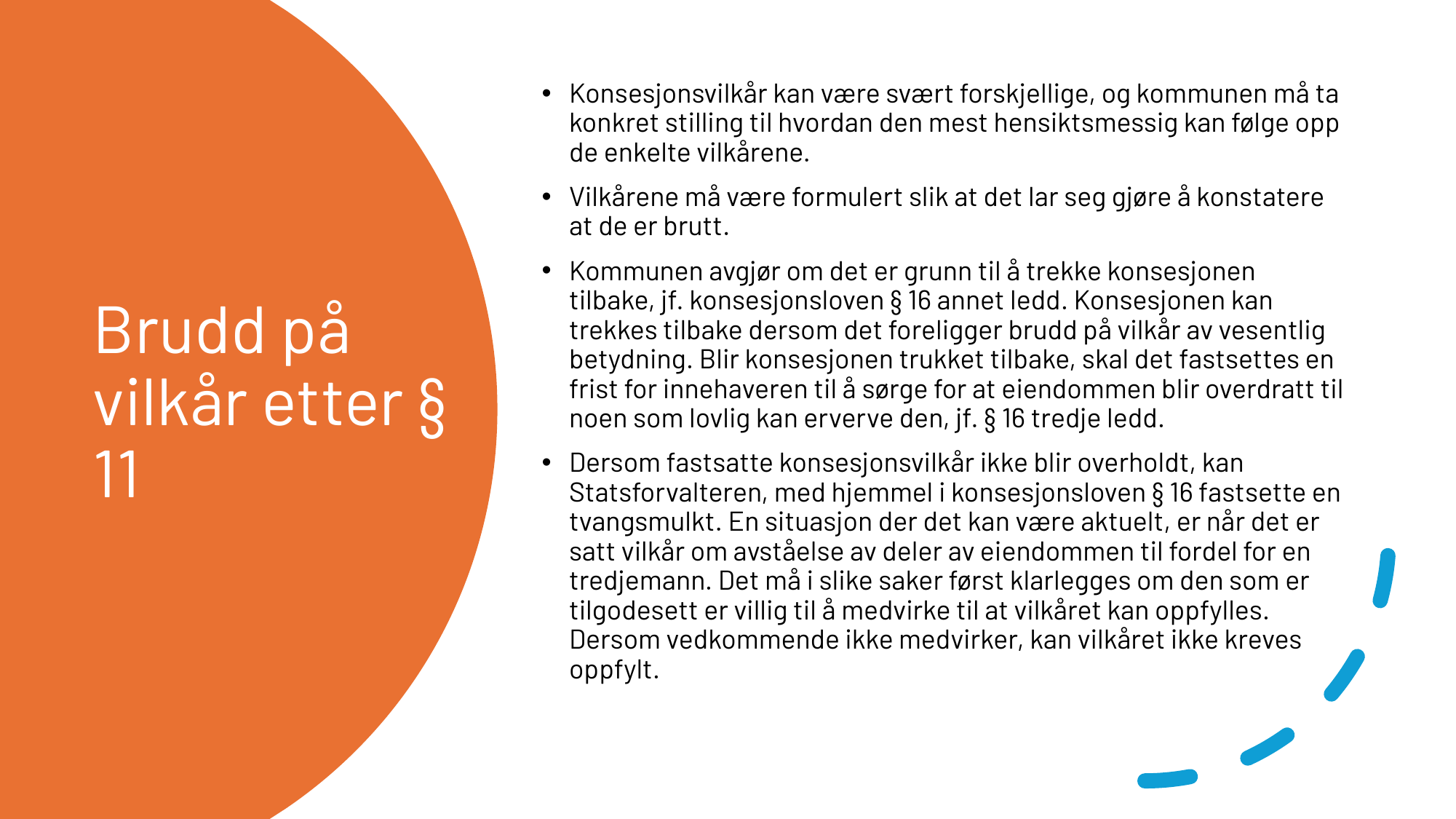

Konsesjonsvilkår kan være svært forskjellige, og kommunen må ta konkret stilling til hvordan den mest hensiktsmessig kan følge opp de enkelte vilkårene.
Vilkårene må være formulert slik at det lar seg gjøre å konstatere at de er brutt.
Kommunen avgjør om det er grunn til å trekke konsesjonen tilbake, jf. konsesjonsloven § 16 annet ledd. Konsesjonen kan trekkes tilbake dersom det foreligger brudd på vilkår av vesentlig betydning. Blir konsesjonen trukket tilbake, skal det fastsettes en frist for innehaveren til å sørge for at eiendommen blir overdratt til noen som lovlig kan erverve den, jf. § 16 tredje ledd.
Dersom fastsatte konsesjonsvilkår ikke blir overholdt, kan Statsforvalteren, med hjemmel i konsesjonsloven § 16 fastsette en tvangsmulkt. En situasjon der det kan være aktuelt, er når det er satt vilkår om avståelse av deler av eiendommen til fordel for en tredjemann. Det må i slike saker først klarlegges om den som er tilgodesett er villig til å medvirke til at vilkåret kan oppfylles. Dersom vedkommende ikke medvirker, kan vilkåret ikke kreves oppfylt.

# Brudd på vilkår etter § 11